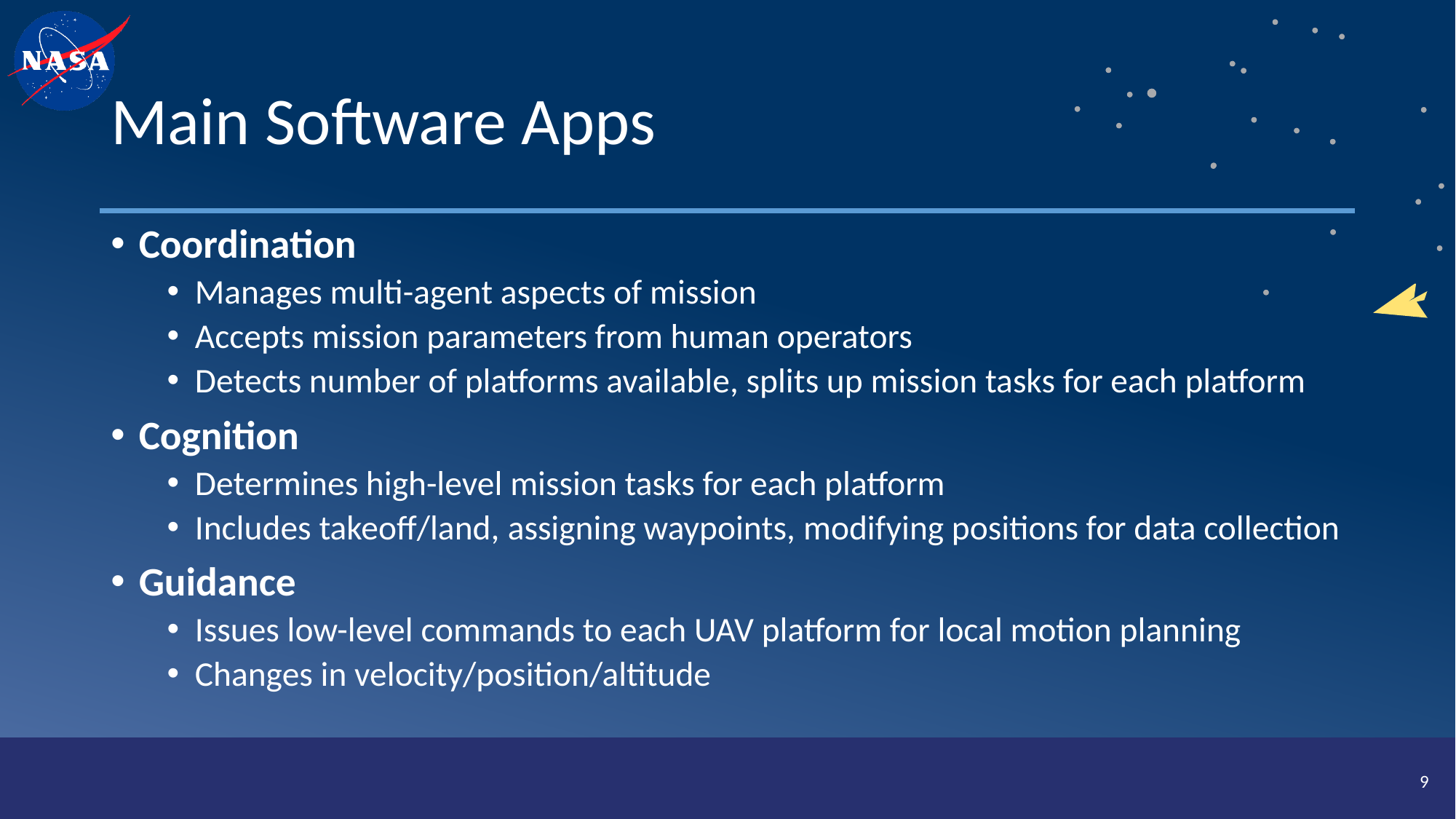

# Main Software Apps
Coordination
Manages multi-agent aspects of mission
Accepts mission parameters from human operators
Detects number of platforms available, splits up mission tasks for each platform
Cognition
Determines high-level mission tasks for each platform
Includes takeoff/land, assigning waypoints, modifying positions for data collection
Guidance
Issues low-level commands to each UAV platform for local motion planning
Changes in velocity/position/altitude

9